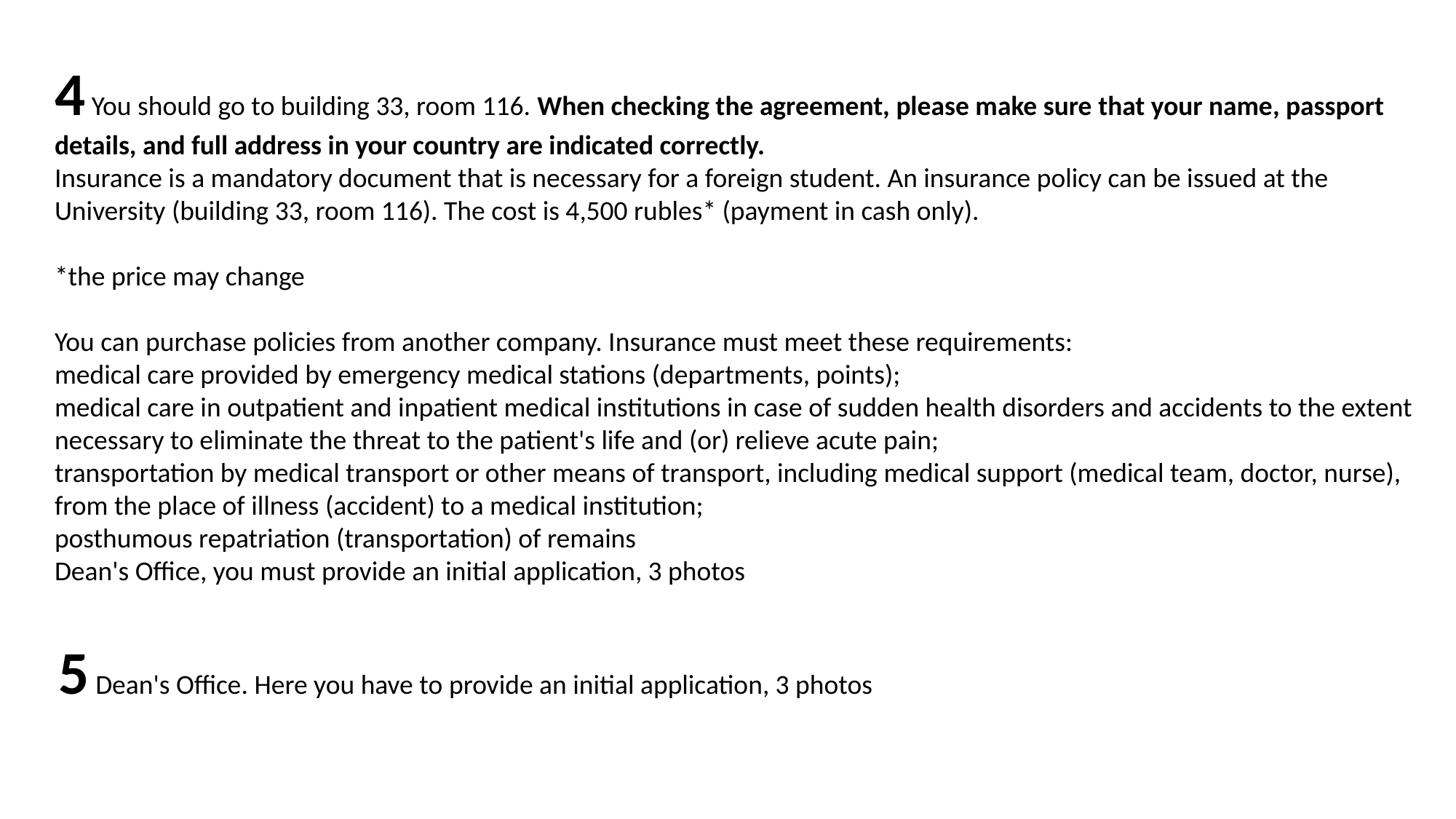

4 You should go to building 33, room 116. When checking the agreement, please make sure that your name, passport details, and full address in your country are indicated correctly.
Insurance is a mandatory document that is necessary for a foreign student. An insurance policy can be issued at the University (building 33, room 116). The cost is 4,500 rubles* (payment in cash only).
*the price may change
You can purchase policies from another company. Insurance must meet these requirements:
medical care provided by emergency medical stations (departments, points);
medical care in outpatient and inpatient medical institutions in case of sudden health disorders and accidents to the extent necessary to eliminate the threat to the patient's life and (or) relieve acute pain;
transportation by medical transport or other means of transport, including medical support (medical team, doctor, nurse), from the place of illness (accident) to a medical institution;
posthumous repatriation (transportation) of remains
Dean's Office, you must provide an initial application, 3 photos
5 Dean's Office. Here you have to provide an initial application, 3 photos